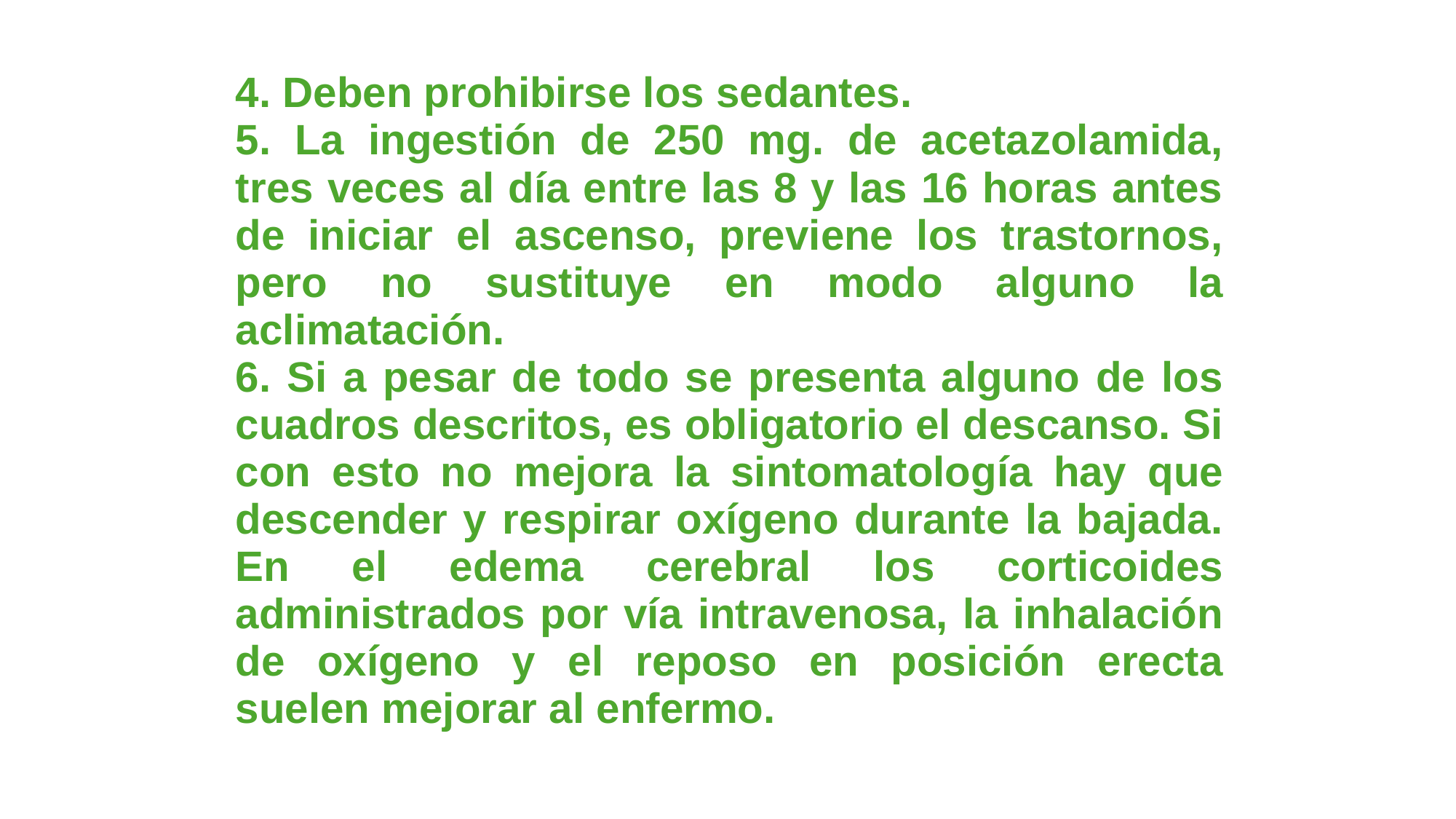

4. Deben prohibirse los sedantes.
5. La ingestión de 250 mg. de acetazolamida, tres veces al día entre las 8 y las 16 horas antes de iniciar el ascenso, previene los trastornos, pero no sustituye en modo alguno la aclimatación.
6. Si a pesar de todo se presenta alguno de los cuadros descritos, es obligatorio el descanso. Si con esto no mejora la sintomatología hay que descender y respirar oxígeno durante la bajada. En el edema cerebral los corticoides administrados por vía intravenosa, la inhalación de oxígeno y el reposo en posición erecta suelen mejorar al enfermo.